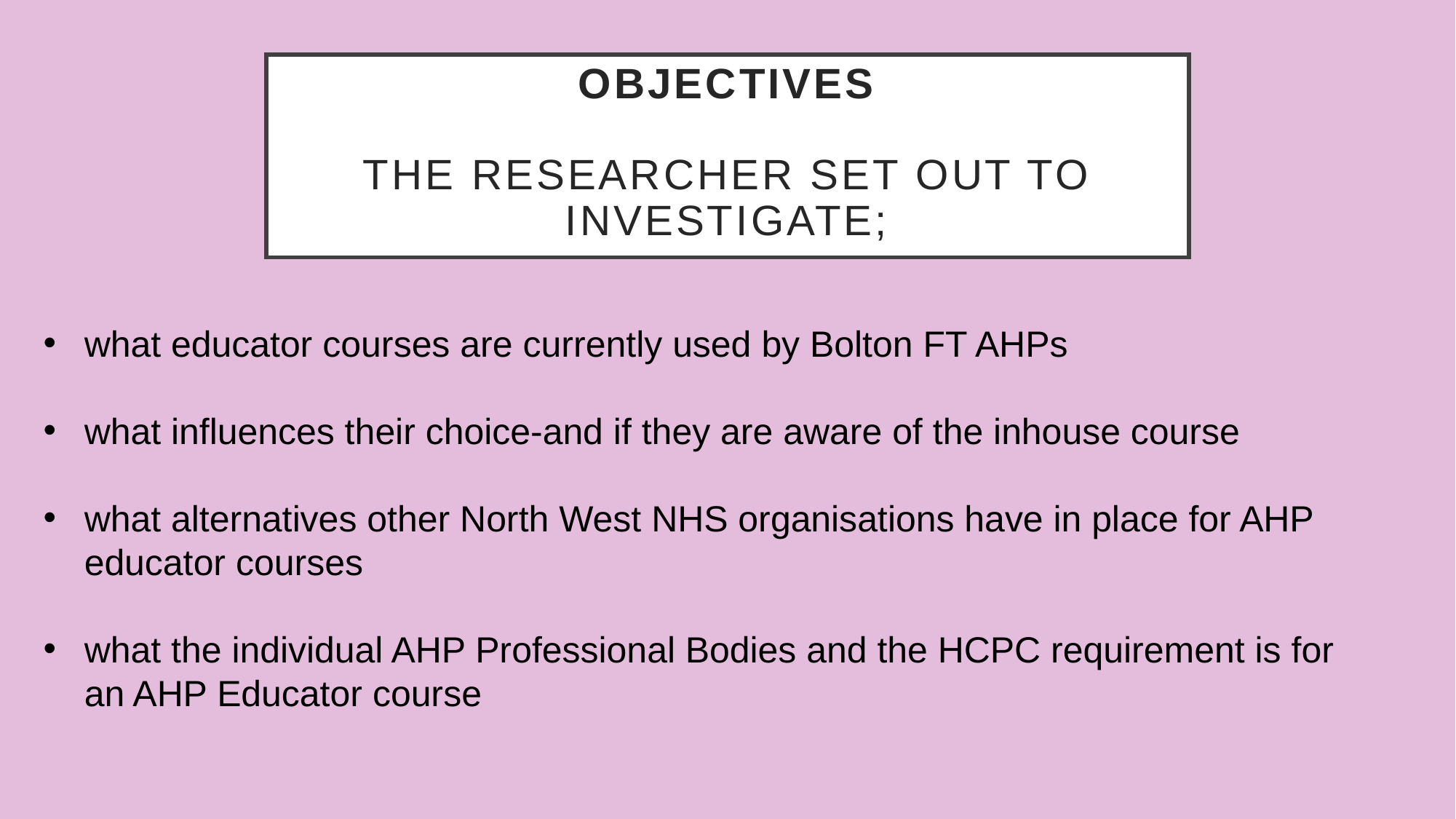

# Objectives The researcher set out to investigate;

what educator courses are currently used by Bolton FT AHPs

what influences their choice-and if they are aware of the inhouse course

what alternatives other North West NHS organisations have in place for AHP educator courses

what the individual AHP Professional Bodies and the HCPC requirement is for an AHP Educator course